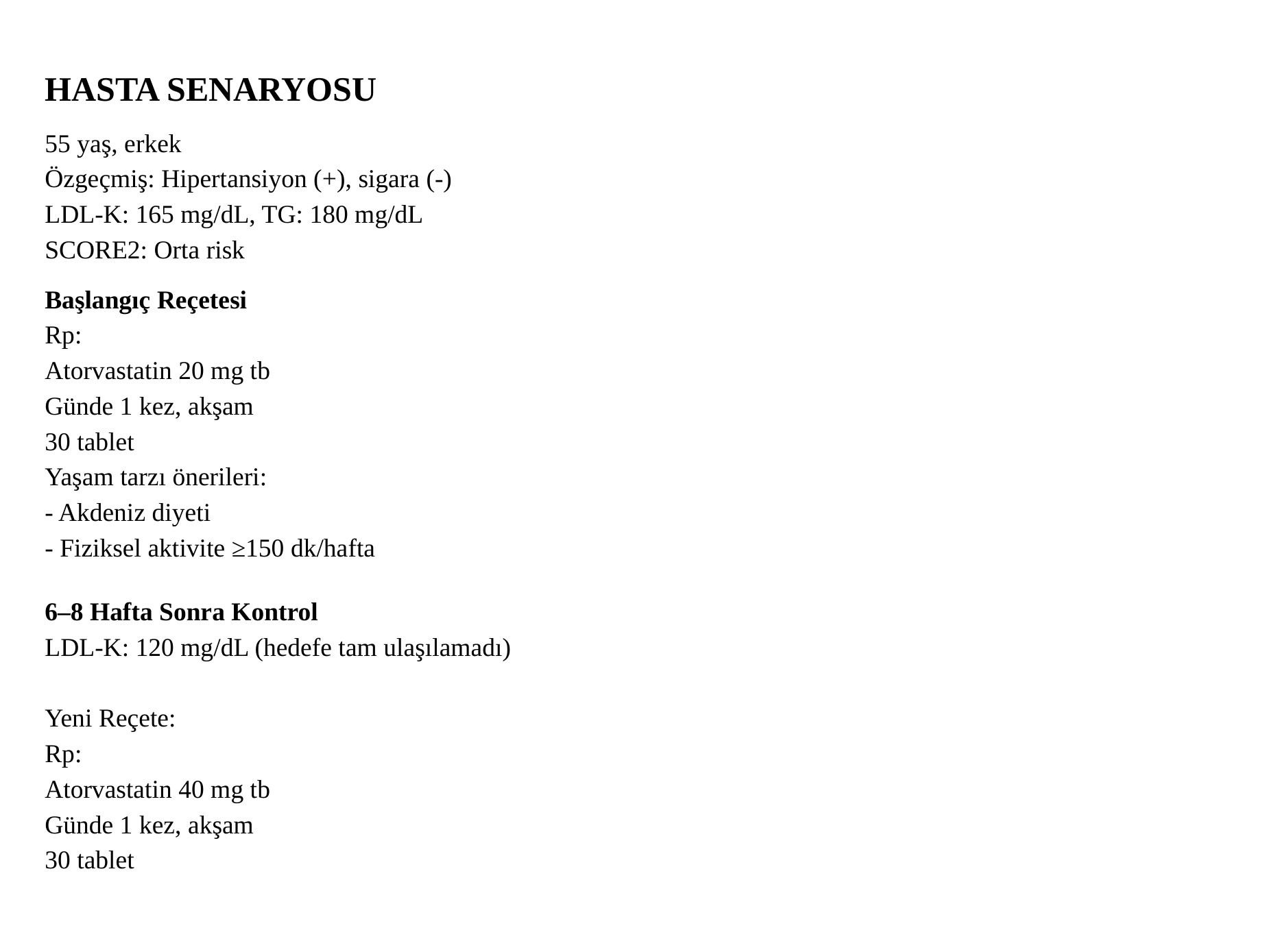

HASTA SENARYOSU
55 yaş, erkek
Özgeçmiş: Hipertansiyon (+), sigara (-)
LDL-K: 165 mg/dL, TG: 180 mg/dL
SCORE2: Orta risk
Başlangıç Reçetesi
Rp:
Atorvastatin 20 mg tb
Günde 1 kez, akşam
30 tablet
Yaşam tarzı önerileri:
- Akdeniz diyeti
- Fiziksel aktivite ≥150 dk/hafta
6–8 Hafta Sonra Kontrol
LDL-K: 120 mg/dL (hedefe tam ulaşılamadı)
Yeni Reçete:
Rp:
Atorvastatin 40 mg tb
Günde 1 kez, akşam
30 tablet